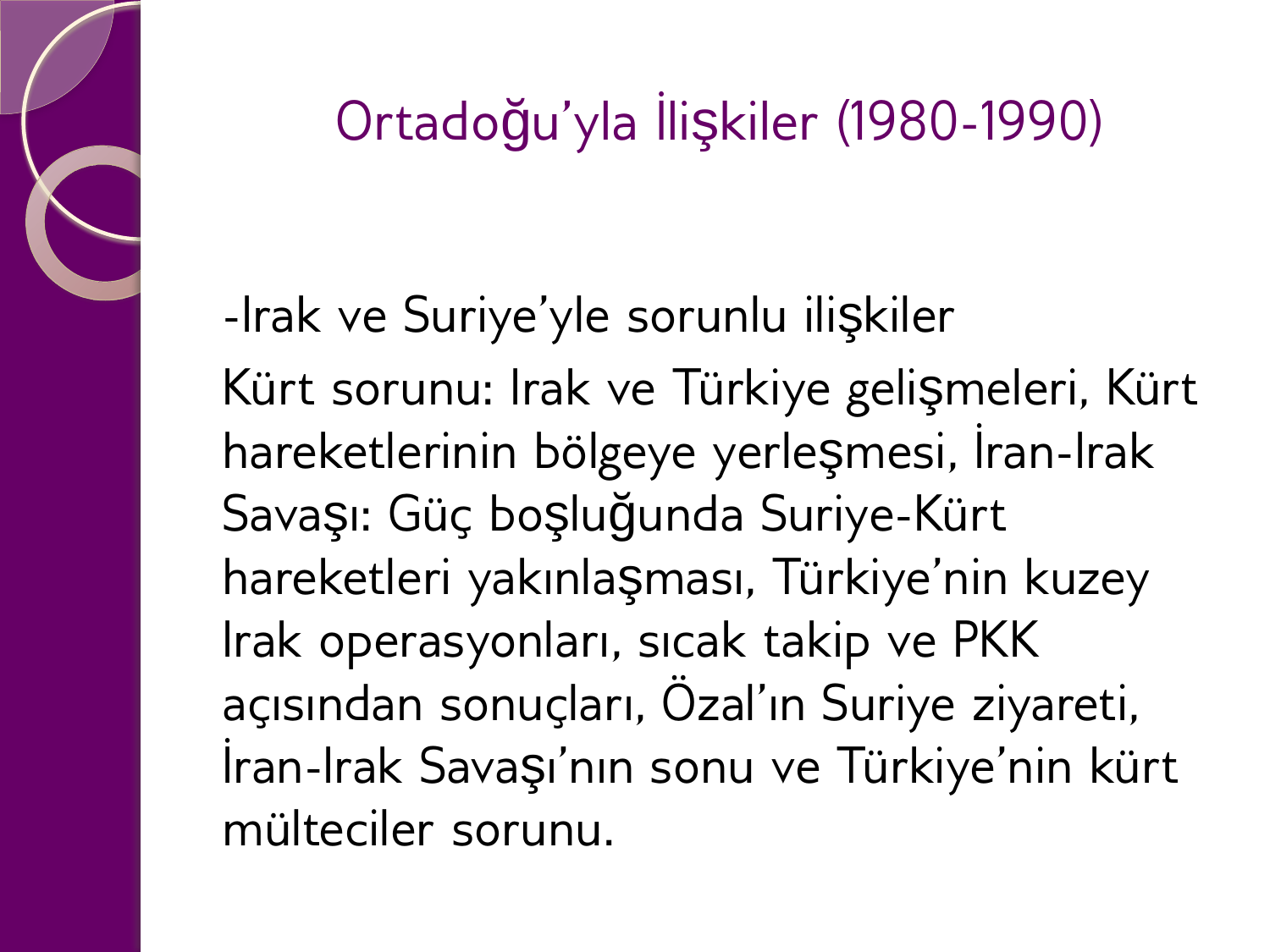

# Ortadoğu’yla İlişkiler (1980-1990)

-Irak ve Suriye’yle sorunlu ilişkiler
Kürt sorunu: Irak ve Türkiye gelişmeleri, Kürt hareketlerinin bölgeye yerleşmesi, İran-Irak Savaşı: Güç boşluğunda Suriye-Kürt hareketleri yakınlaşması, Türkiye’nin kuzey Irak operasyonları, sıcak takip ve PKK açısından sonuçları, Özal’ın Suriye ziyareti, İran-Irak Savaşı’nın sonu ve Türkiye’nin kürt mülteciler sorunu.